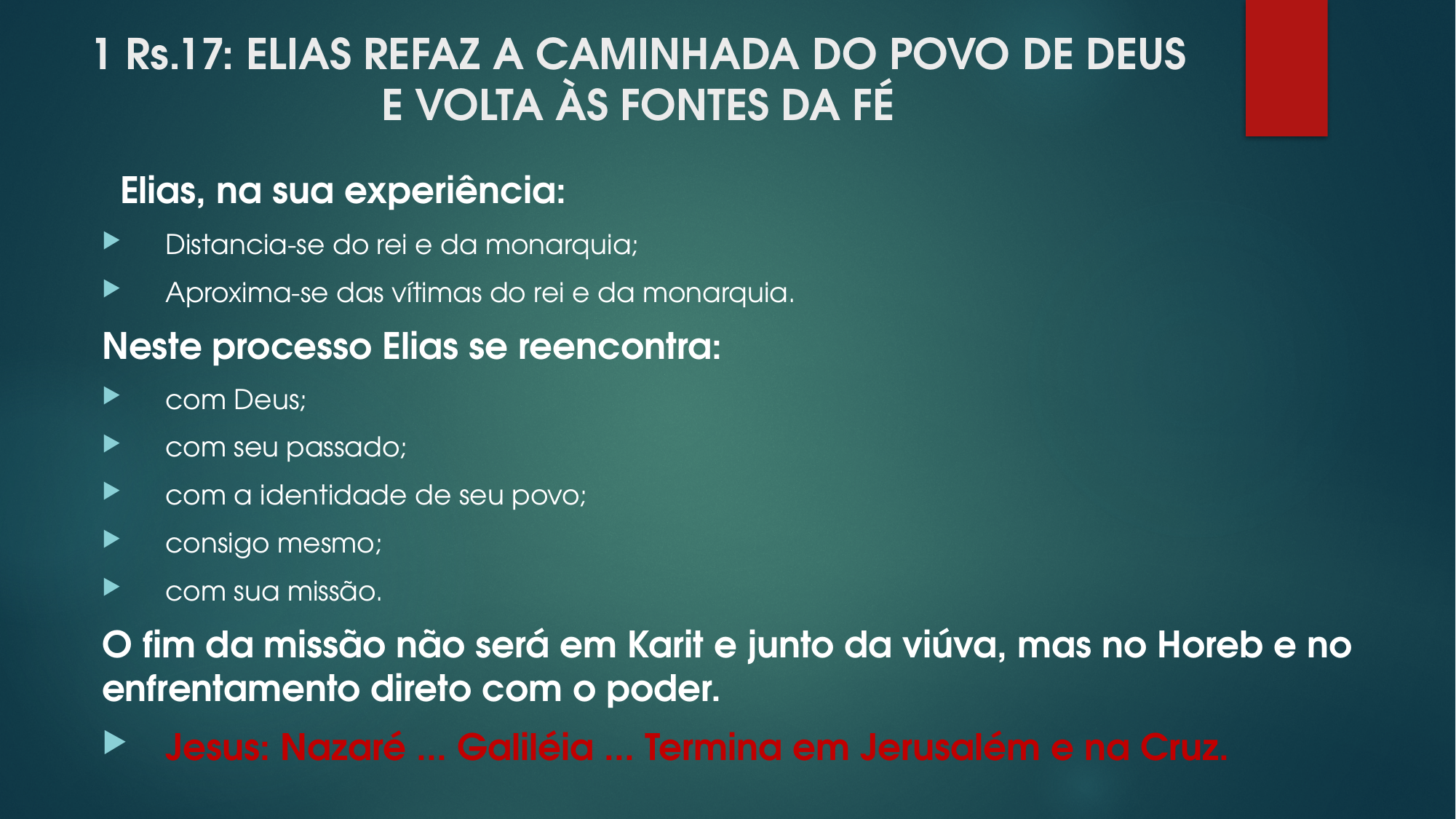

# 1 Rs.17: ELIAS REFAZ A CAMINHADA DO POVO DE DEUS E VOLTA ÀS FONTES DA FÉ
	Elias, na sua experiência:
Distancia-se do rei e da monarquia;
Aproxima-se das vítimas do rei e da monarquia.
Neste processo Elias se reencontra:
com Deus;
com seu passado;
com a identidade de seu povo;
consigo mesmo;
com sua missão.
O fim da missão não será em Karit e junto da viúva, mas no Horeb e no enfrentamento direto com o poder.
Jesus: Nazaré ... Galiléia ... Termina em Jerusalém e na Cruz.